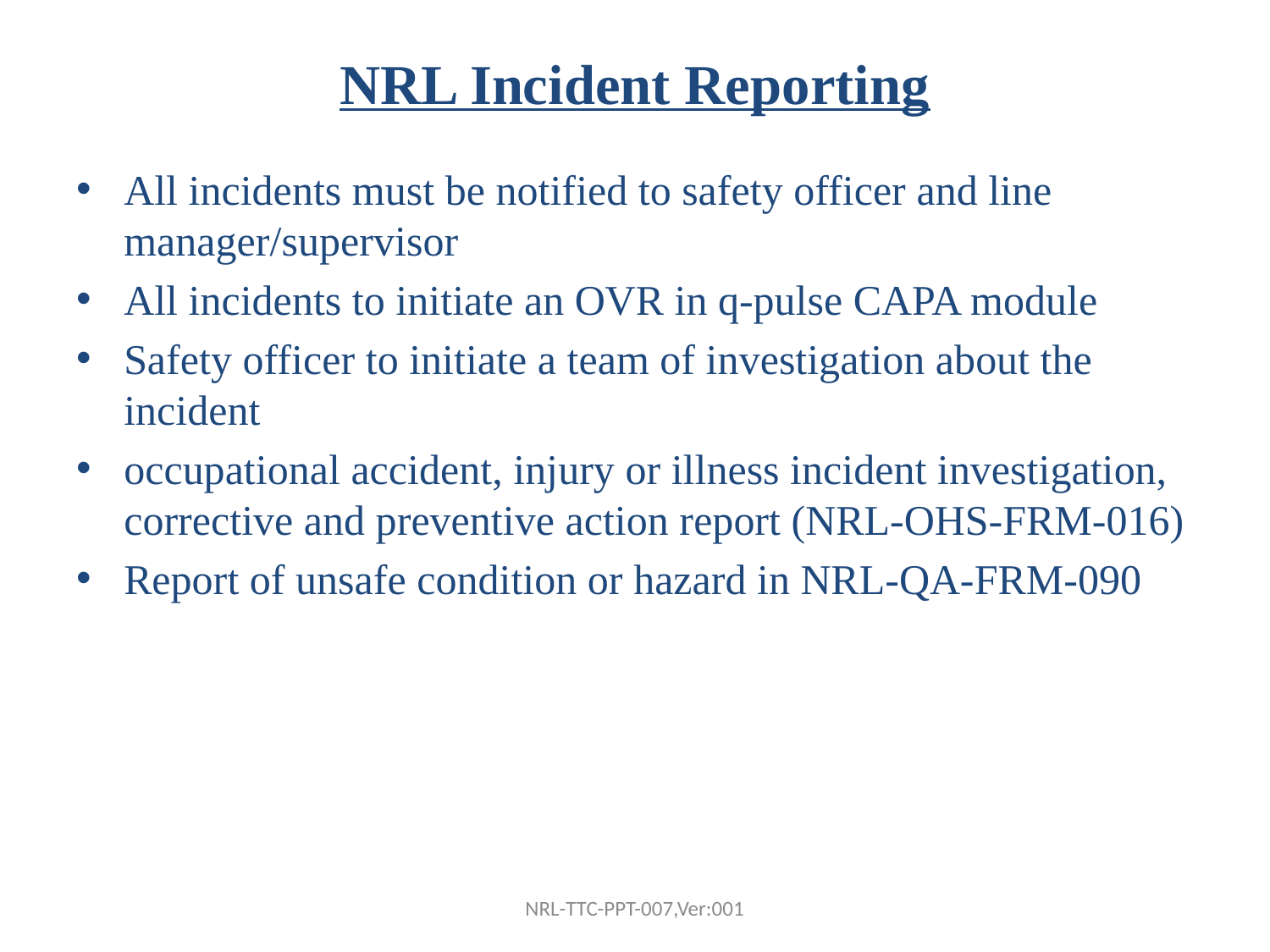

# NRL Incident Reporting
All incidents must be notified to safety officer and line manager/supervisor
All incidents to initiate an OVR in q-pulse CAPA module
Safety officer to initiate a team of investigation about the incident
occupational accident, injury or illness incident investigation, corrective and preventive action report (NRL-OHS-FRM-016)
Report of unsafe condition or hazard in NRL-QA-FRM-090
NRL-TTC-PPT-007,Ver:001